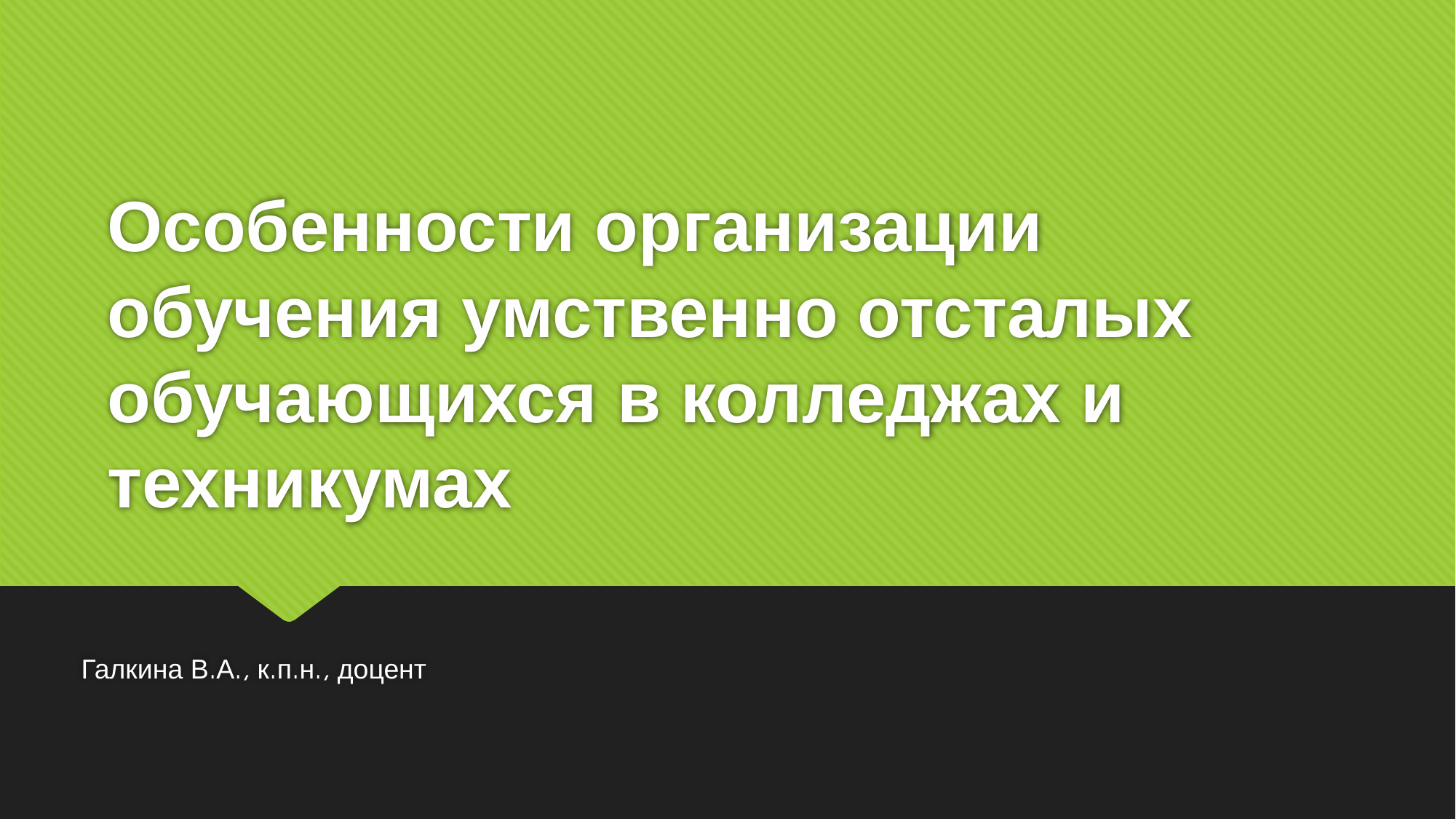

# Особенности организации обучения умственно отсталых обучающихся в колледжах и техникумах
Галкина В.А., к.п.н., доцент